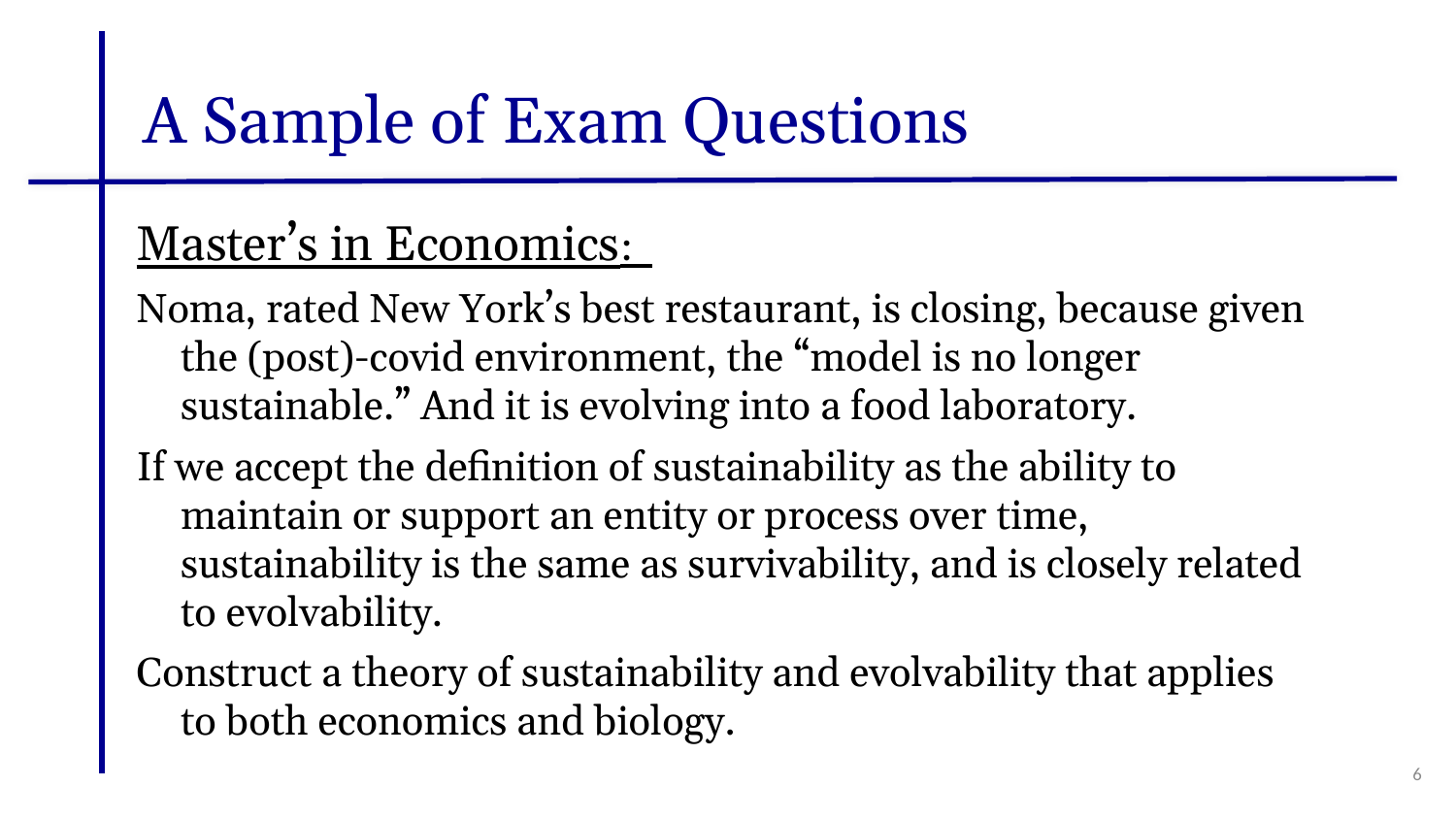

# A Sample of Exam Questions
Master’s in Economics:
Noma, rated New York’s best restaurant, is closing, because given the (post)-covid environment, the “model is no longer sustainable.” And it is evolving into a food laboratory.
If we accept the definition of sustainability as the ability to maintain or support an entity or process over time, sustainability is the same as survivability, and is closely related to evolvability.
Construct a theory of sustainability and evolvability that applies to both economics and biology.
6